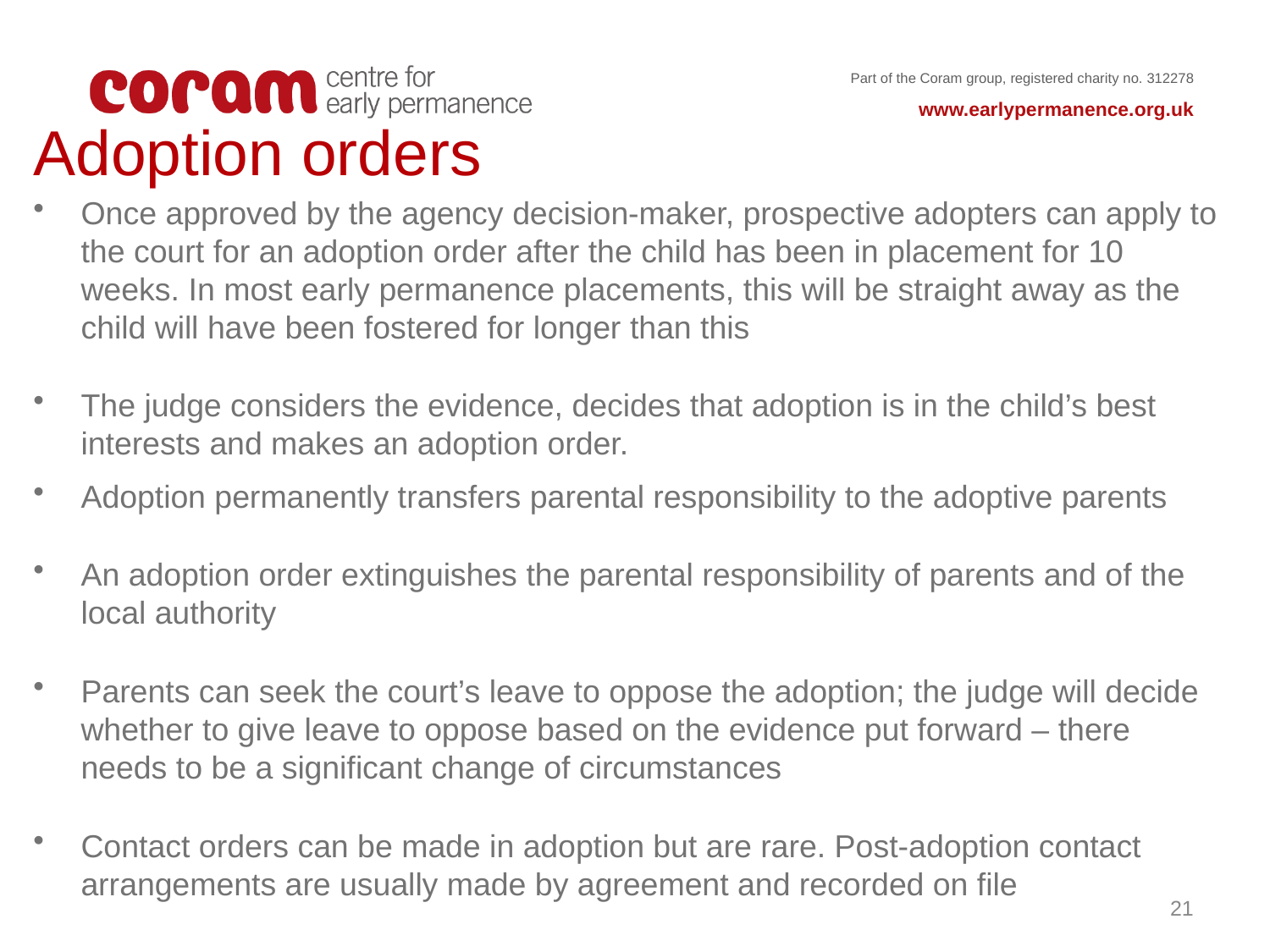

Adoption orders
Once approved by the agency decision-maker, prospective adopters can apply to the court for an adoption order after the child has been in placement for 10 weeks. In most early permanence placements, this will be straight away as the child will have been fostered for longer than this

The judge considers the evidence, decides that adoption is in the child’s best interests and makes an adoption order.
Adoption permanently transfers parental responsibility to the adoptive parents

An adoption order extinguishes the parental responsibility of parents and of the local authority

Parents can seek the court’s leave to oppose the adoption; the judge will decide whether to give leave to oppose based on the evidence put forward – there needs to be a significant change of circumstances

Contact orders can be made in adoption but are rare. Post-adoption contact arrangements are usually made by agreement and recorded on file
21